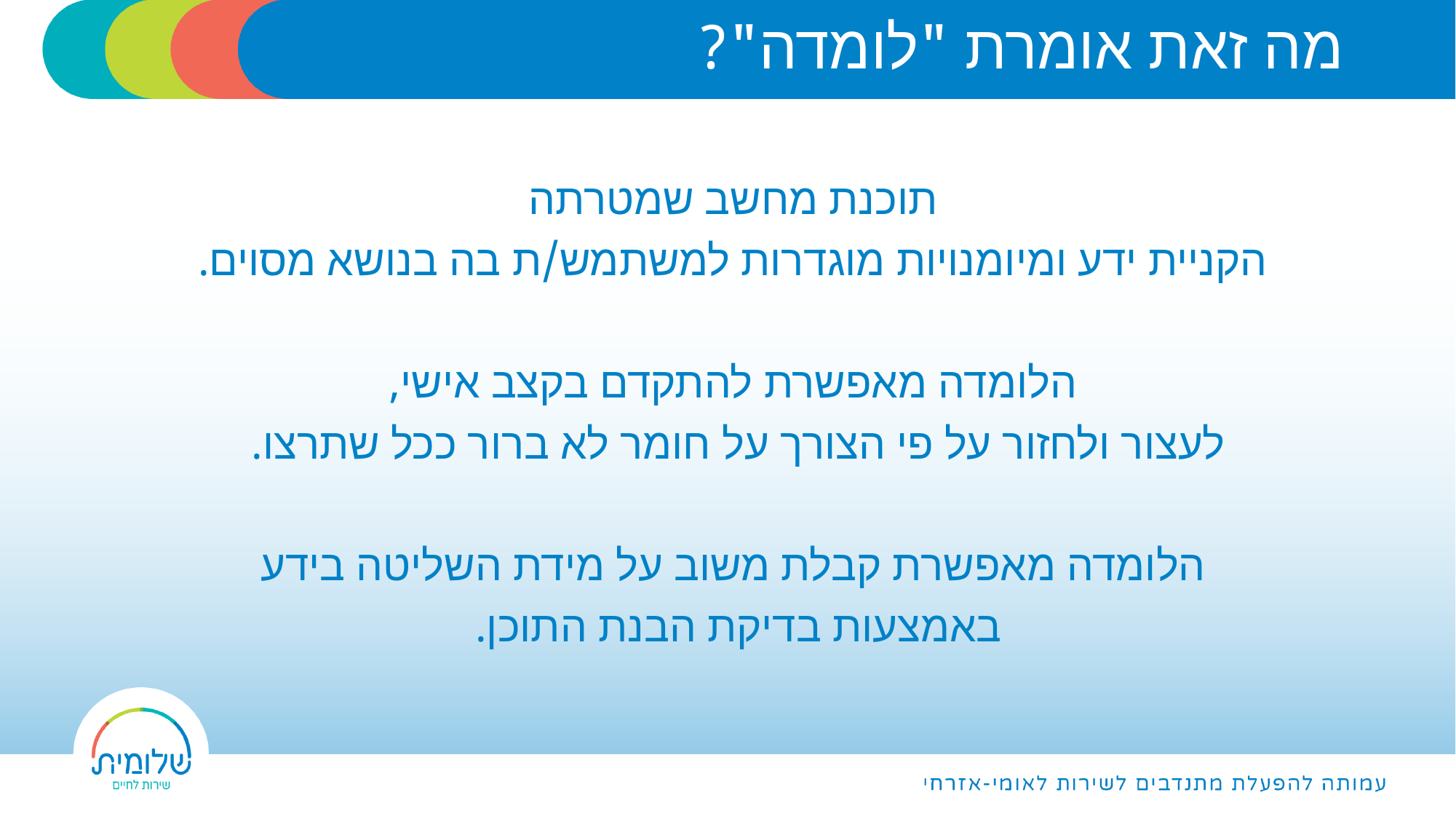

# מה זאת אומרת "לומדה"?
תוכנת מחשב שמטרתה
הקניית ידע ומיומנויות מוגדרות למשתמש/ת בה בנושא מסוים.

הלומדה מאפשרת להתקדם בקצב אישי,
לעצור ולחזור על פי הצורך על חומר לא ברור ככל שתרצו.

הלומדה מאפשרת קבלת משוב על מידת השליטה בידע
באמצעות בדיקת הבנת התוכן.